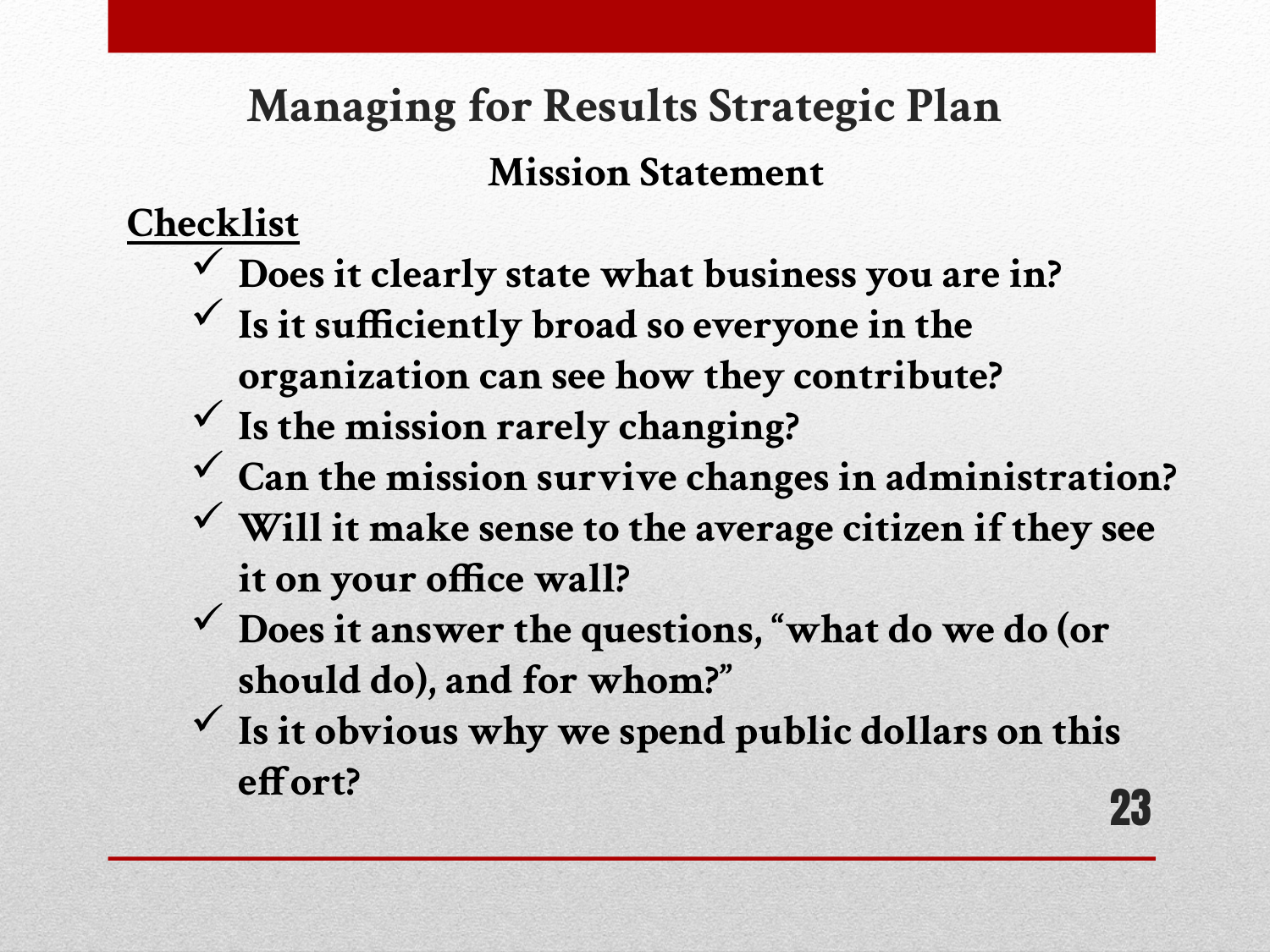

# Managing for Results Strategic Plan
Mission Statement
Checklist
Does it clearly state what business you are in?
Is it sufficiently broad so everyone in the organization can see how they contribute?
Is the mission rarely changing?
Can the mission survive changes in administration?
Will it make sense to the average citizen if they see it on your office wall?
Does it answer the questions, “what do we do (or should do), and for whom?”
Is it obvious why we spend public dollars on this effort?

23